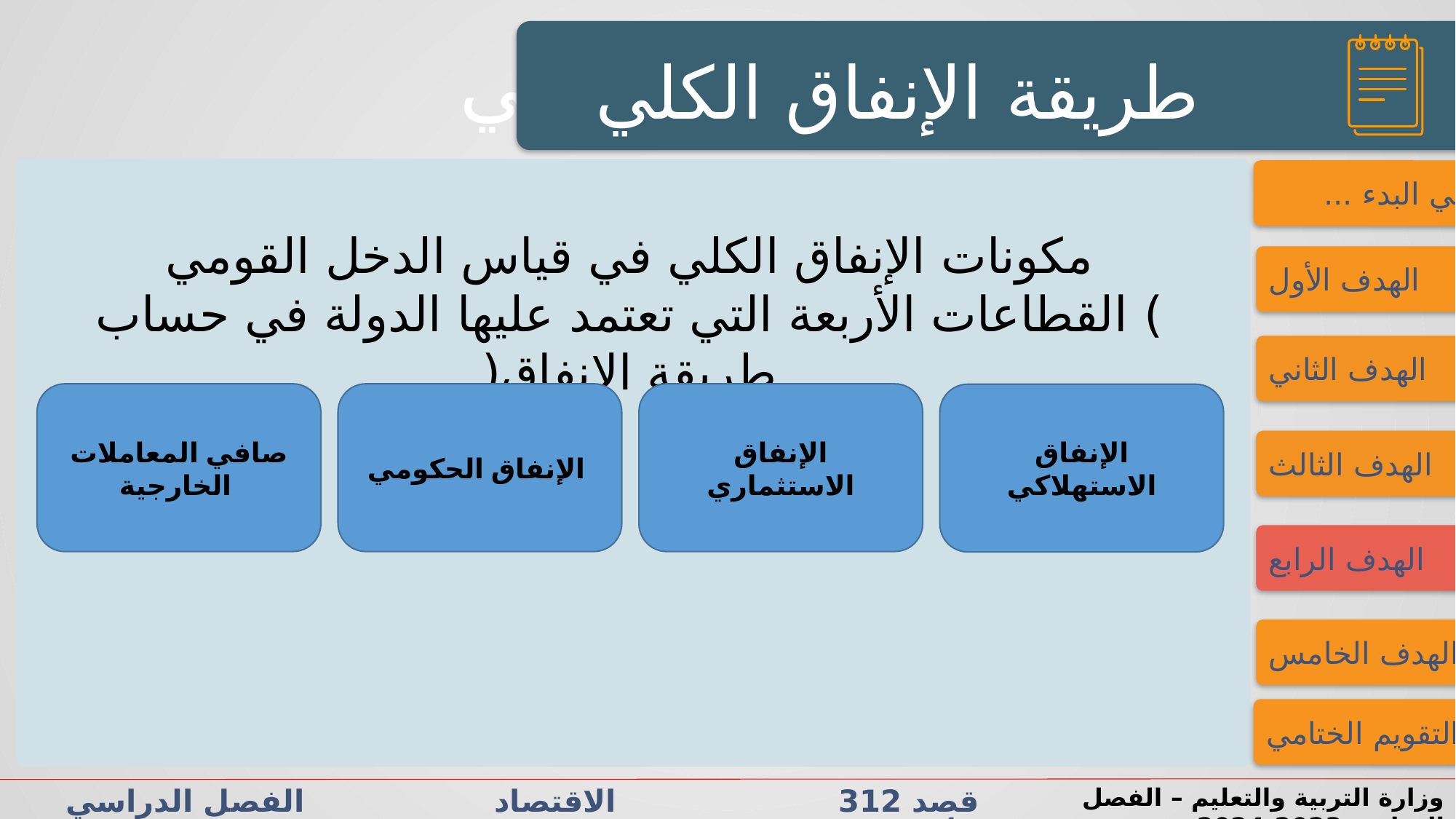

النشاط الاستهلالي
النشاط الاستهلالي

طريقة الإنفاق الكلي

مكونات الإنفاق الكلي في قياس الدخل القومي
) القطاعات الأربعة التي تعتمد عليها الدولة في حساب طريقة الانفاق(
فــــي البدء ...
الهدف الأول
الهدف الثاني
صافي المعاملات الخارجية
الإنفاق الحكومي
الإنفاق الاستثماري
الإنفاق الاستهلاكي
الهدف الثالث
الهدف الرابع
الهدف الخامس
التقويم الختامي
قصد 312                     الاقتصاد                  الفصل الدراسي الأول                   الدرس 3-2:  الحسابات القومية
وزارة التربية والتعليم – الفصل الدراسي2023-2024